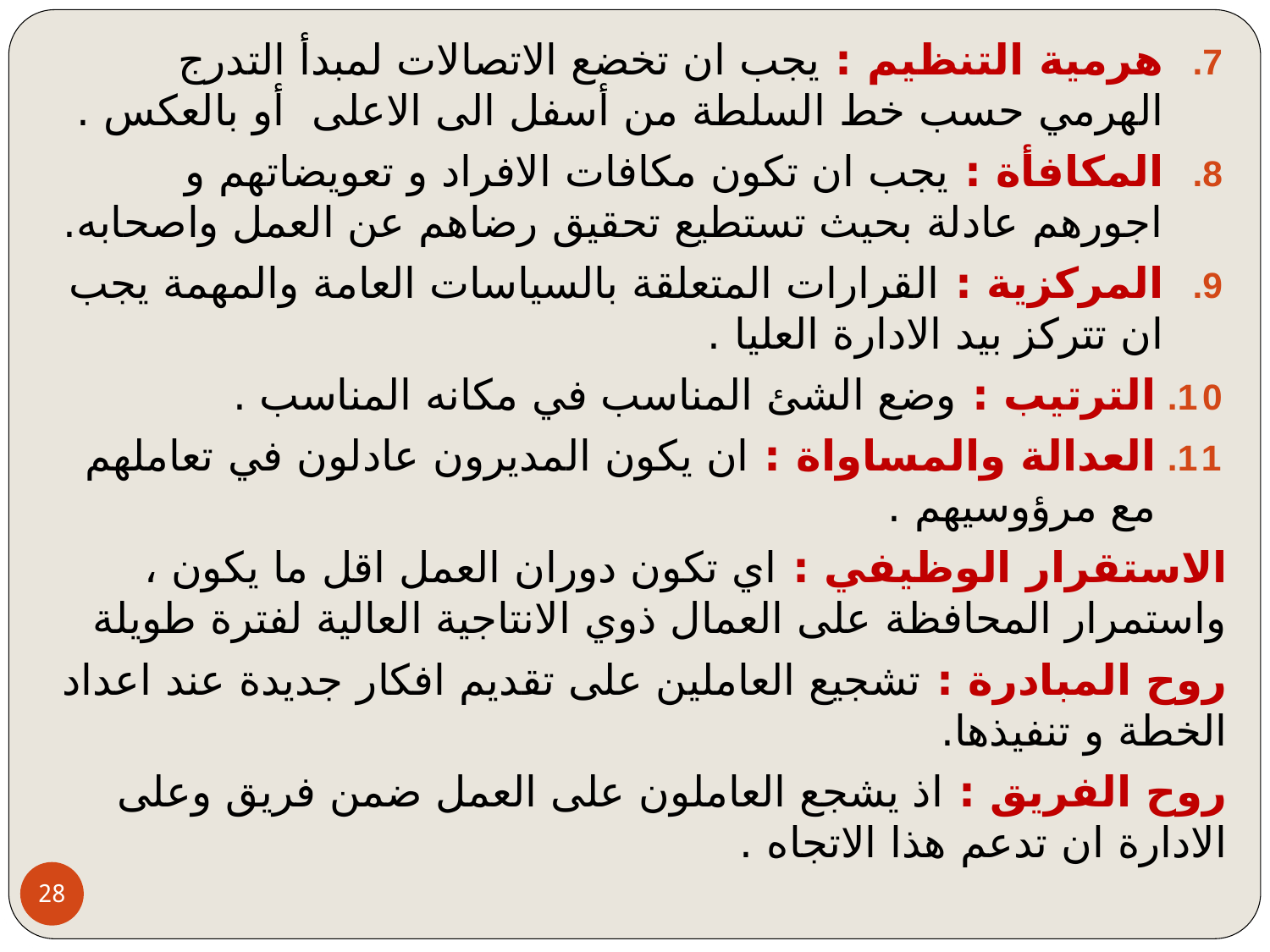

هرمية التنظيم : يجب ان تخضع الاتصالات لمبدأ التدرج الهرمي حسب خط السلطة من أسفل الى الاعلى  أو بالعكس .
المكافأة : يجب ان تكون مكافات الافراد و تعويضاتهم و اجورهم عادلة بحيث تستطيع تحقيق رضاهم عن العمل واصحابه.
المركزية : القرارات المتعلقة بالسياسات العامة والمهمة يجب ان تتركز بيد الادارة العليا .
الترتيب : وضع الشئ المناسب في مكانه المناسب .
العدالة والمساواة : ان يكون المديرون عادلون في تعاملهم مع مرؤوسيهم .
الاستقرار الوظيفي : اي تكون دوران العمل اقل ما يكون ، واستمرار المحافظة على العمال ذوي الانتاجية العالية لفترة طويلة
روح المبادرة : تشجيع العاملين على تقديم افكار جديدة عند اعداد الخطة و تنفيذها.
روح الفريق : اذ يشجع العاملون على العمل ضمن فريق وعلى الادارة ان تدعم هذا الاتجاه .

28